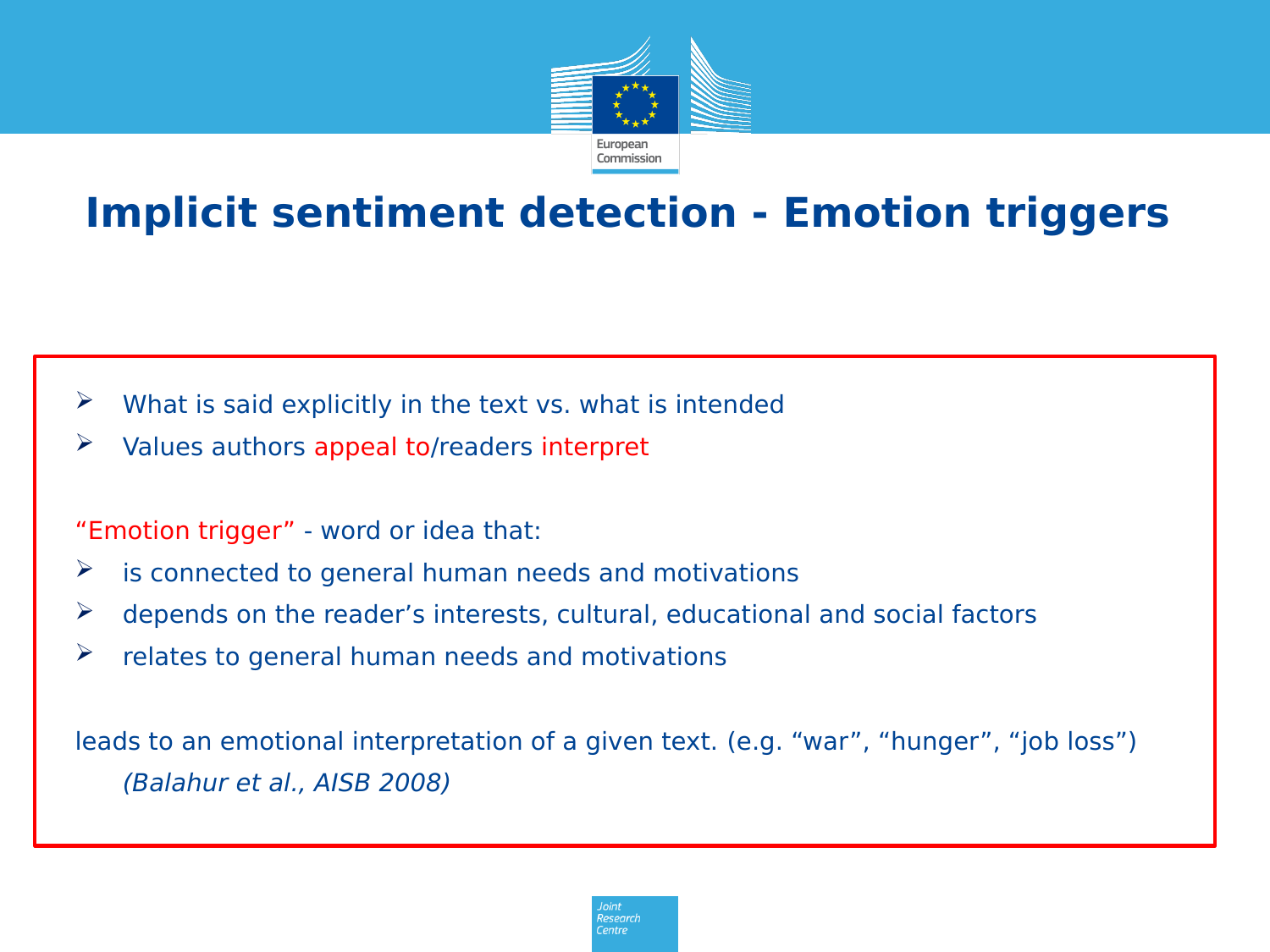

# Implicit sentiment detection - Emotion triggers

What is said explicitly in the text vs. what is intended
Values authors appeal to/readers interpret

“Emotion trigger” - word or idea that:
is connected to general human needs and motivations
depends on the reader’s interests, cultural, educational and social factors
relates to general human needs and motivations

leads to an emotional interpretation of a given text. (e.g. “war”, “hunger”, “job loss”) (Balahur et al., AISB 2008)